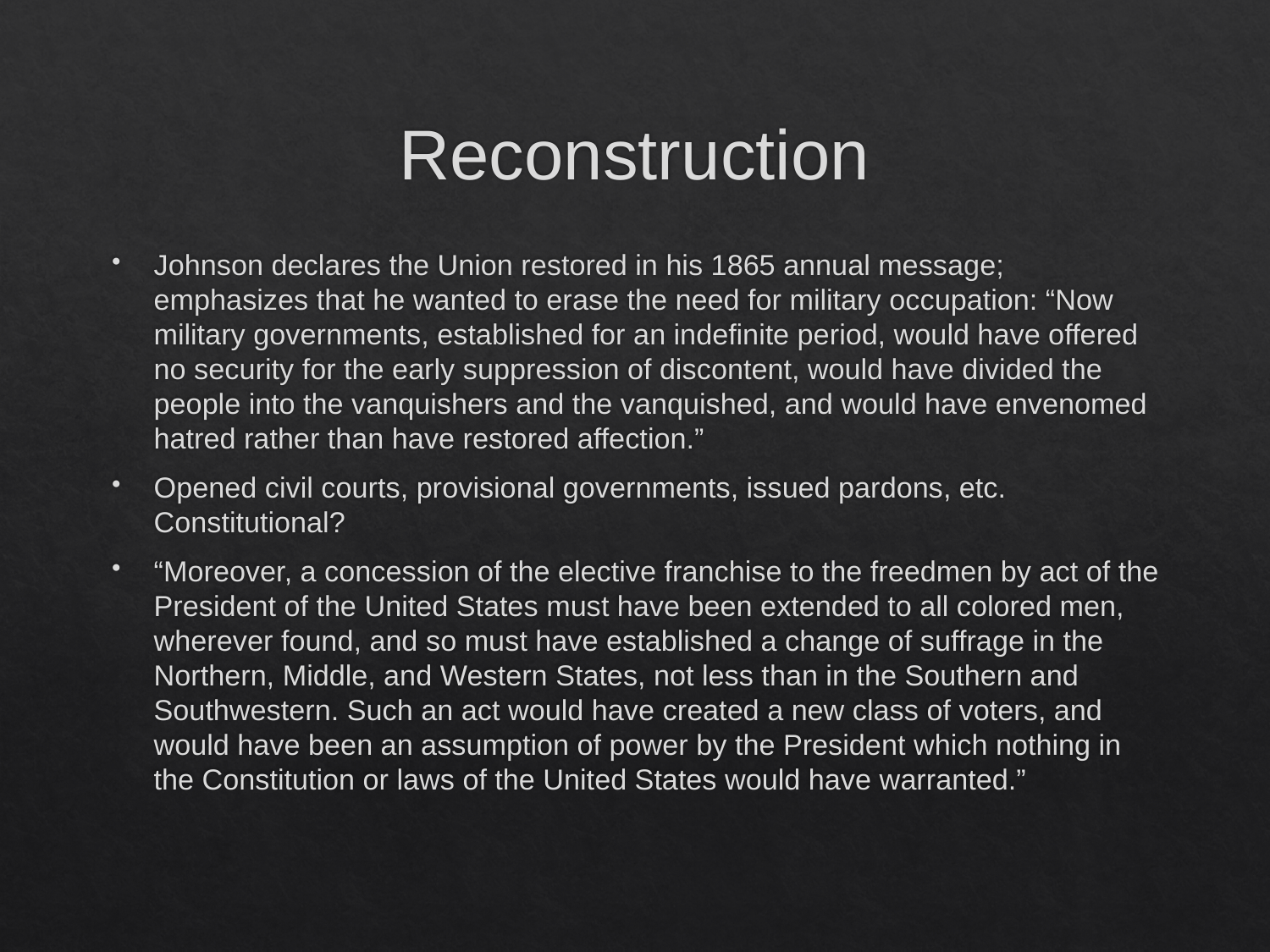

# Reconstruction
Johnson declares the Union restored in his 1865 annual message; emphasizes that he wanted to erase the need for military occupation: “Now military governments, established for an indefinite period, would have offered no security for the early suppression of discontent, would have divided the people into the vanquishers and the vanquished, and would have envenomed hatred rather than have restored affection.”
Opened civil courts, provisional governments, issued pardons, etc.  Constitutional?
“Moreover, a concession of the elective franchise to the freedmen by act of the President of the United States must have been extended to all colored men, wherever found, and so must have established a change of suffrage in the Northern, Middle, and Western States, not less than in the Southern and Southwestern. Such an act would have created a new class of voters, and would have been an assumption of power by the President which nothing in the Constitution or laws of the United States would have warranted.”